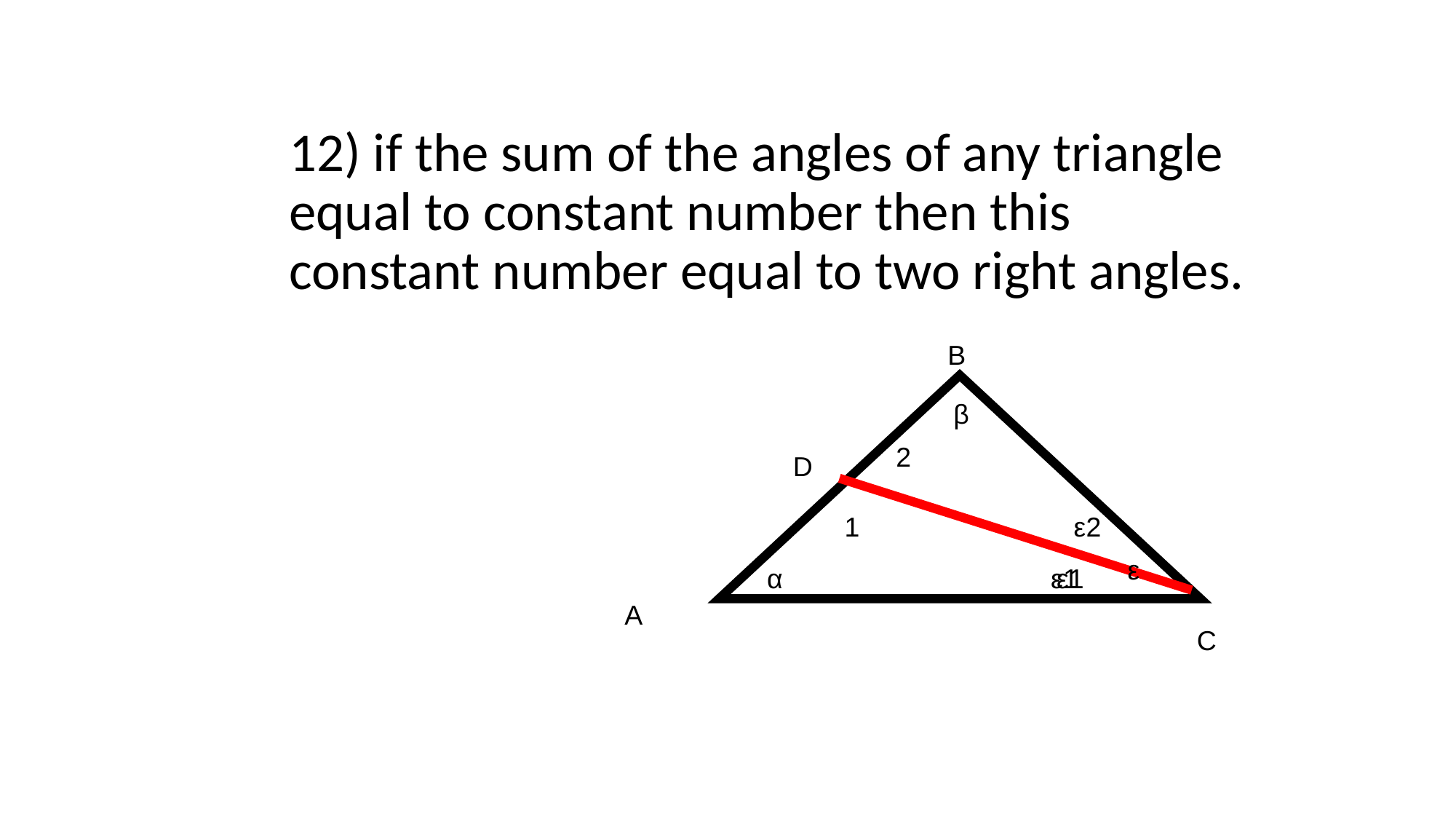

# 12) if the sum of the angles of any triangle equal to constant number then this constant number equal to two right angles.
B

β
2
D

1
ε2
ε
α
ε1
ε1
A
C